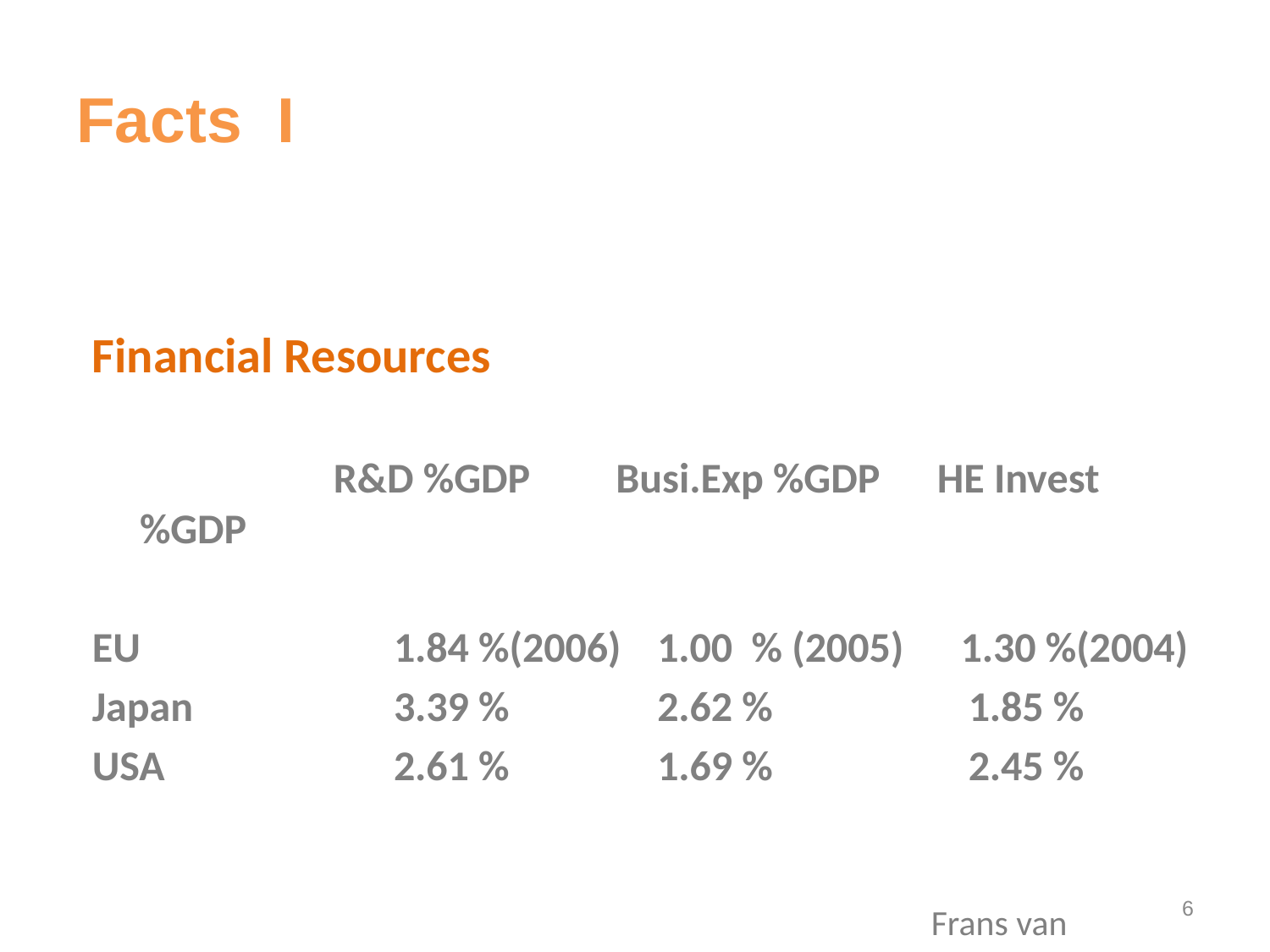

# Facts  I

Financial Resources

		       R&D %GDP         Busi.Exp %GDP      HE Invest %GDP

EU		1.84 %(2006)	 1.00  % (2005)      1.30 %(2004)
Japan	 	3.39 %		 2.62 %		       1.85 %
USA		2.61 %		 1.69 %		       2.45 %

									                                                                                                                 Frans van Vught,2009

6